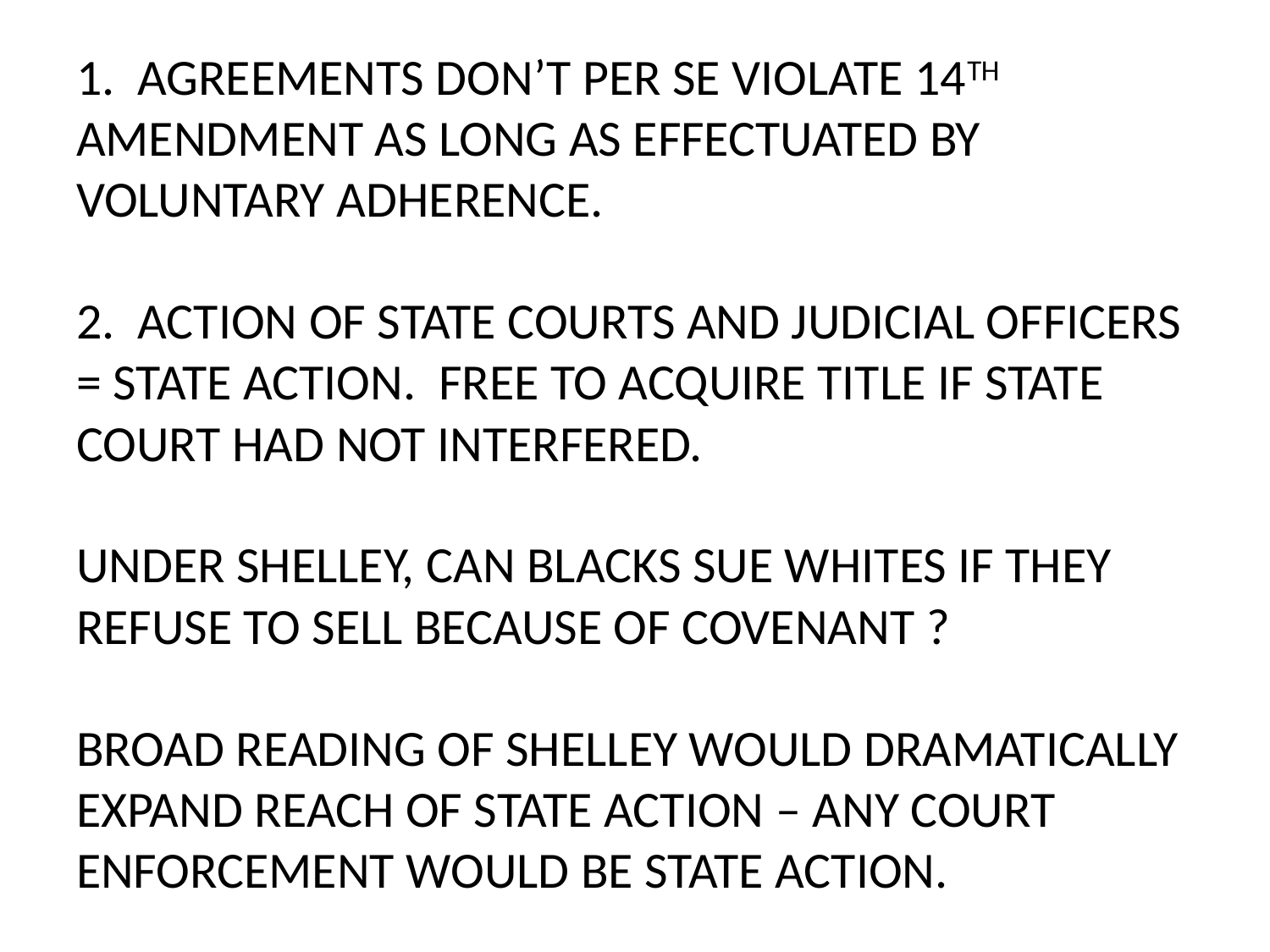

# 1.  AGREEMENTS DON’T PER SE VIOLATE 14TH AMENDMENT AS LONG AS EFFECTUATED BY VOLUNTARY ADHERENCE. 2.  ACTION OF STATE COURTS AND JUDICIAL OFFICERS = STATE ACTION.  FREE TO ACQUIRE TITLE IF STATE COURT HAD NOT INTERFERED. UNDER SHELLEY, CAN BLACKS SUE WHITES IF THEY REFUSE TO SELL BECAUSE OF COVENANT ? BROAD READING OF SHELLEY WOULD DRAMATICALLY EXPAND REACH OF STATE ACTION – ANY COURT ENFORCEMENT WOULD BE STATE ACTION.